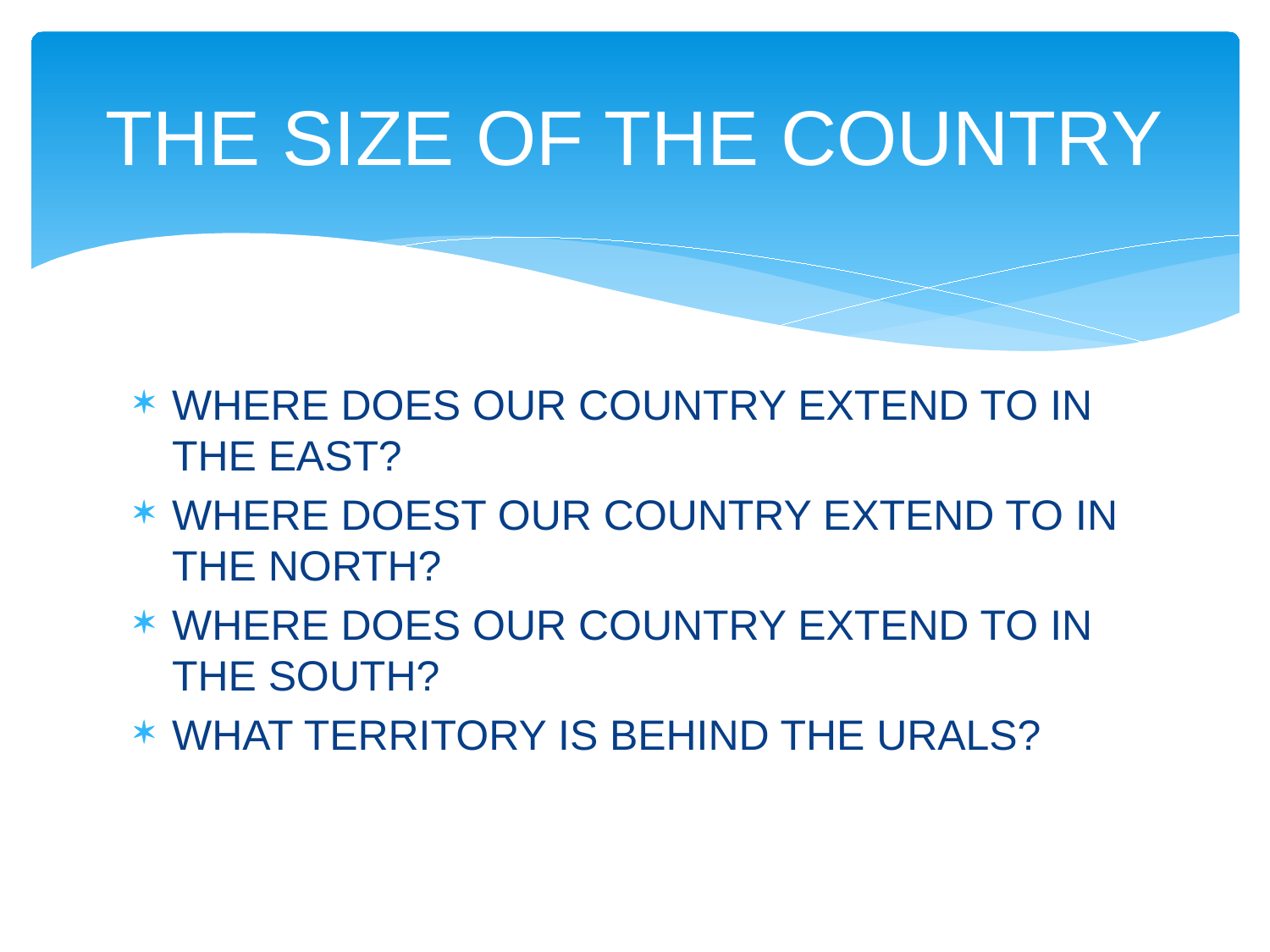

# THE SIZE OF THE COUNTRY
WHERE DOES OUR COUNTRY EXTEND TO IN THE EAST?
WHERE DOEST OUR COUNTRY EXTEND TO IN THE NORTH?
WHERE DOES OUR COUNTRY EXTEND TO IN THE SOUTH?
WHAT TERRITORY IS BEHIND THE URALS?